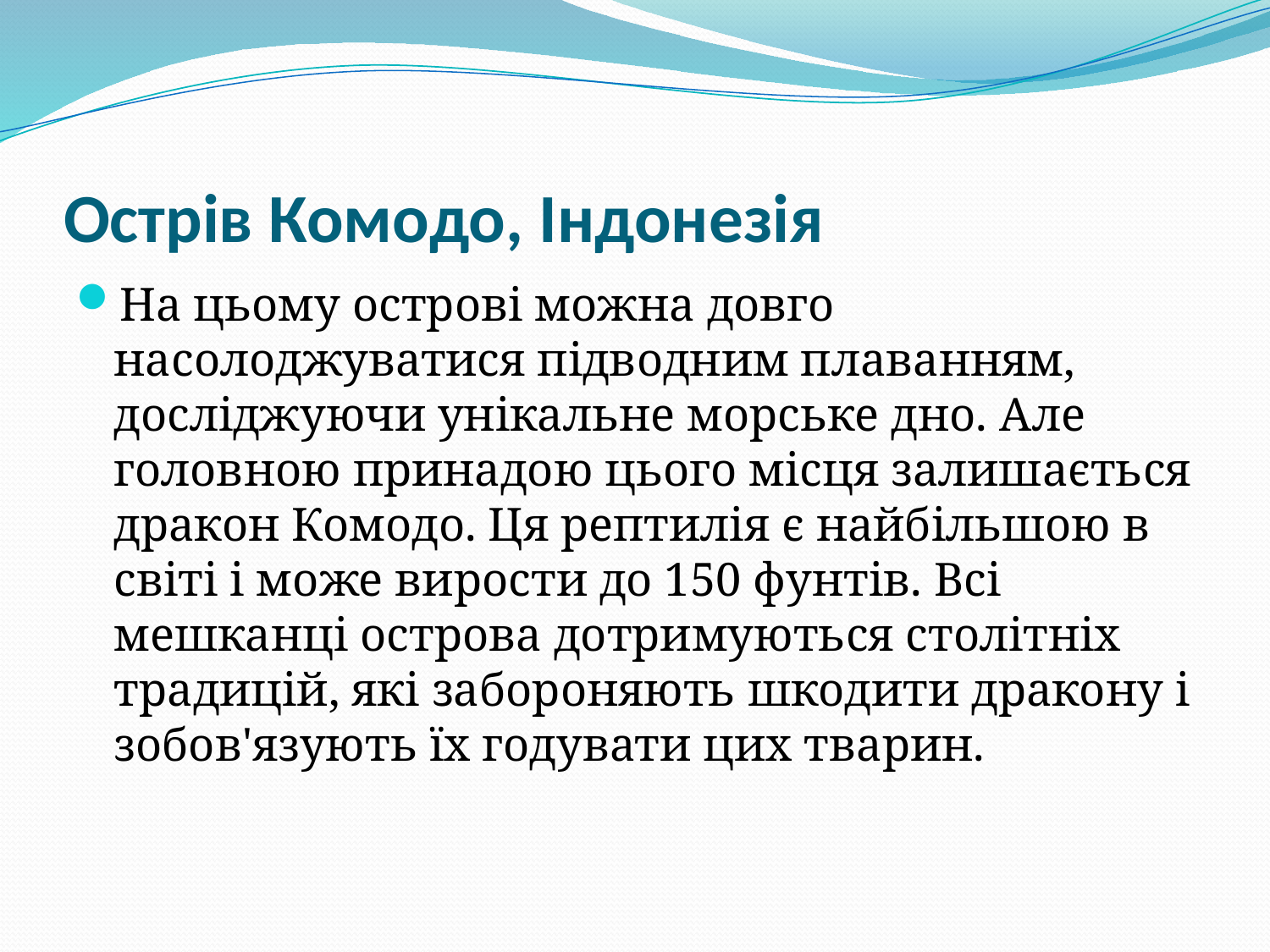

# Острів Комодо, Індонезія
На цьому острові можна довго насолоджуватися підводним плаванням, досліджуючи унікальне морське дно. Але головною принадою цього місця залишається дракон Комодо. Ця рептилія є найбільшою в світі і може вирости до 150 фунтів. Всі мешканці острова дотримуються столітніх традицій, які забороняють шкодити дракону і зобов'язують їх годувати цих тварин.